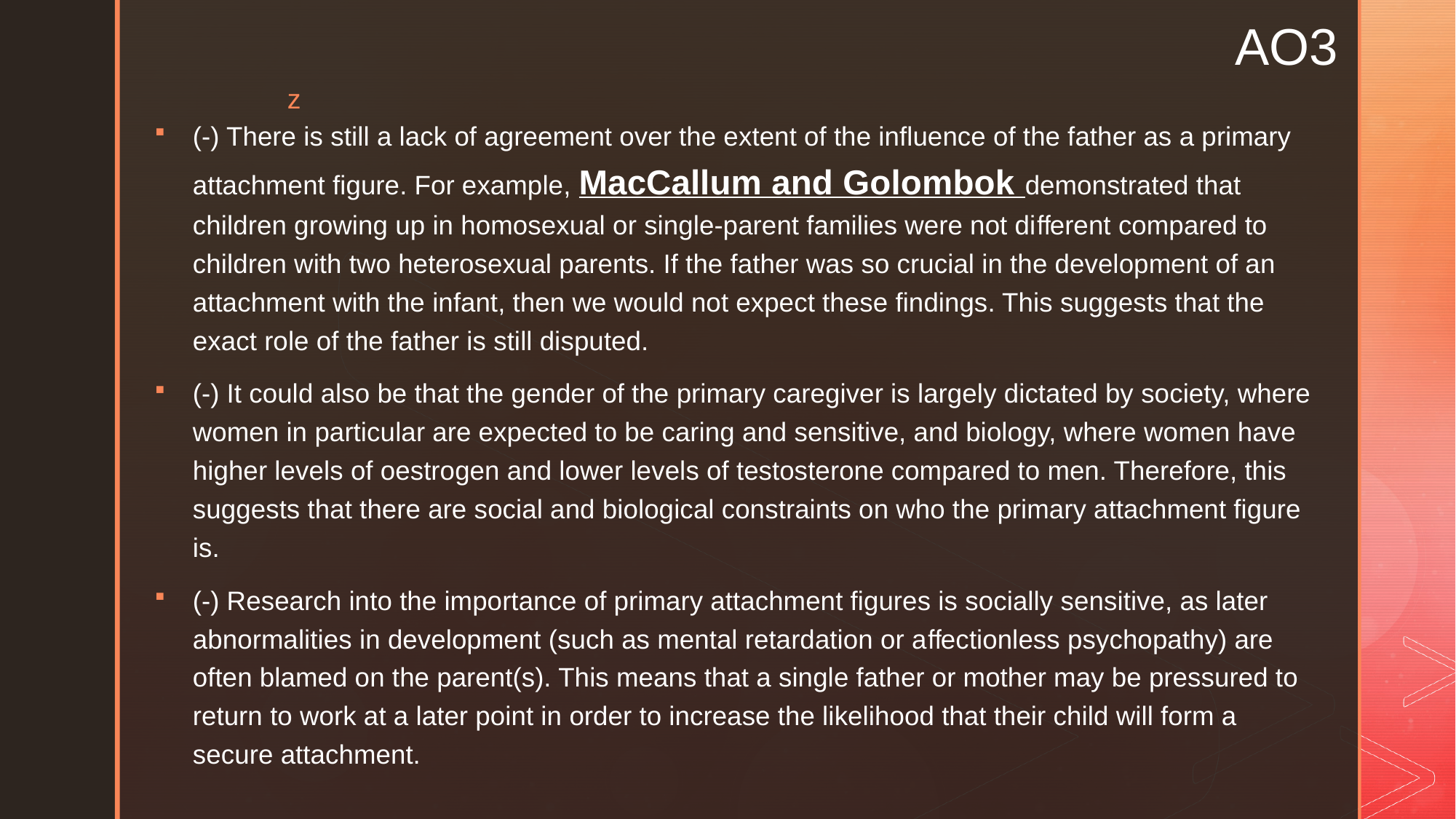

# AO3
(-) There is still a lack of agreement over the extent of the inﬂuence of the father as a primary attachment ﬁgure. For example, MacCallum and Golombok demonstrated that children growing up in homosexual or single-parent families were not diﬀerent compared to children with two heterosexual parents. If the father was so crucial in the development of an attachment with the infant, then we would not expect these ﬁndings. This suggests that the exact role of the father is still disputed.
(-) It could also be that the gender of the primary caregiver is largely dictated by society, where women in particular are expected to be caring and sensitive, and biology, where women have higher levels of oestrogen and lower levels of testosterone compared to men. Therefore, this suggests that there are social and biological constraints on who the primary attachment ﬁgure is.
(-) Research into the importance of primary attachment ﬁgures is socially sensitive, as later abnormalities in development (such as mental retardation or aﬀectionless psychopathy) are often blamed on the parent(s). This means that a single father or mother may be pressured to return to work at a later point in order to increase the likelihood that their child will form a secure attachment.